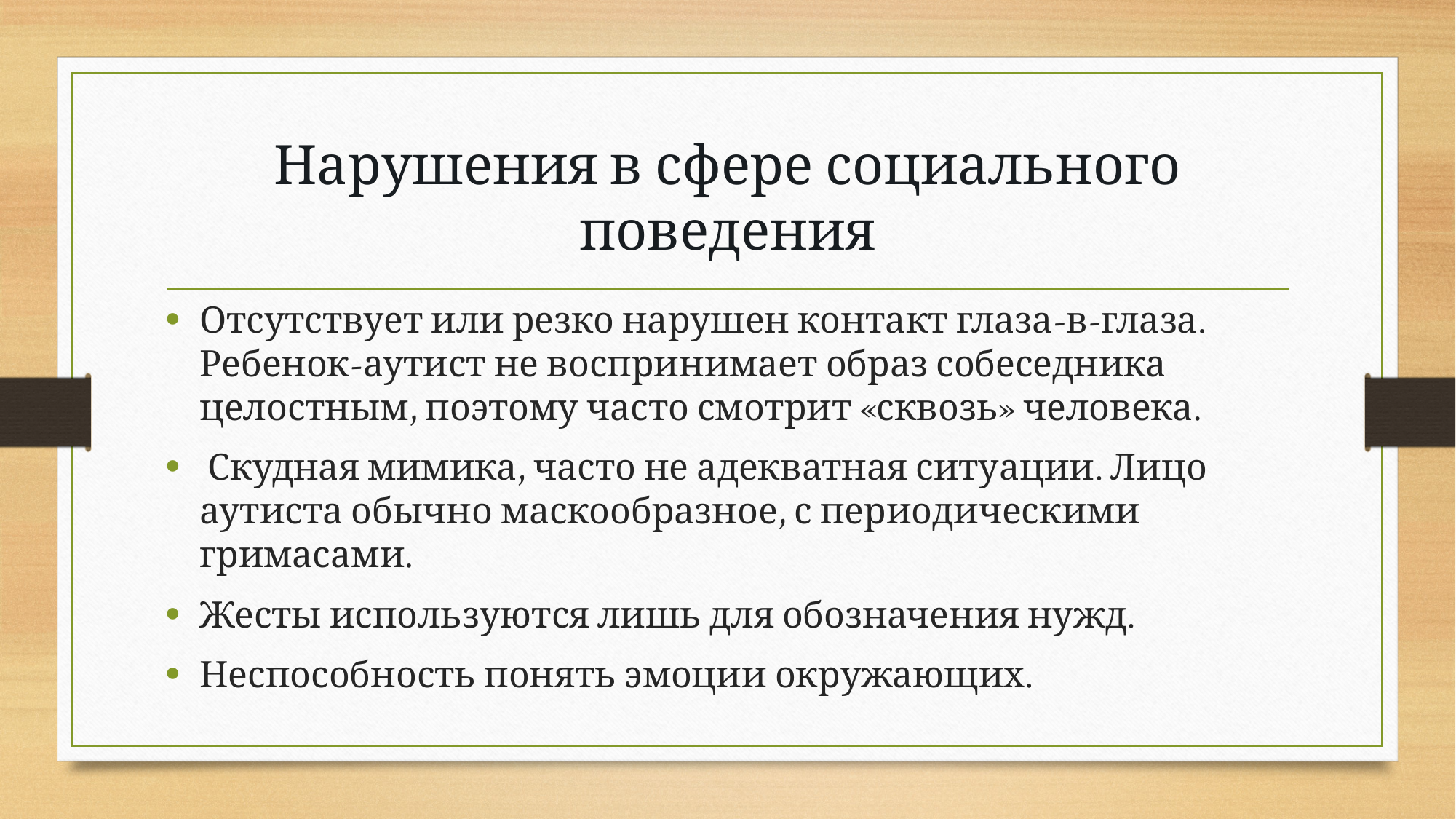

# Нарушения в сфере социального поведения

Отсутствует или резко нарушен контакт глаза-в-глаза. Ребенок-аутист не воспринимает образ собеседника целостным, поэтому часто смотрит «сквозь» человека.
 Скудная мимика, часто не адекватная ситуации. Лицо аутиста обычно маскообразное, с периодическими гримасами.
Жесты используются лишь для обозначения нужд.
Неспособность понять эмоции окружающих.